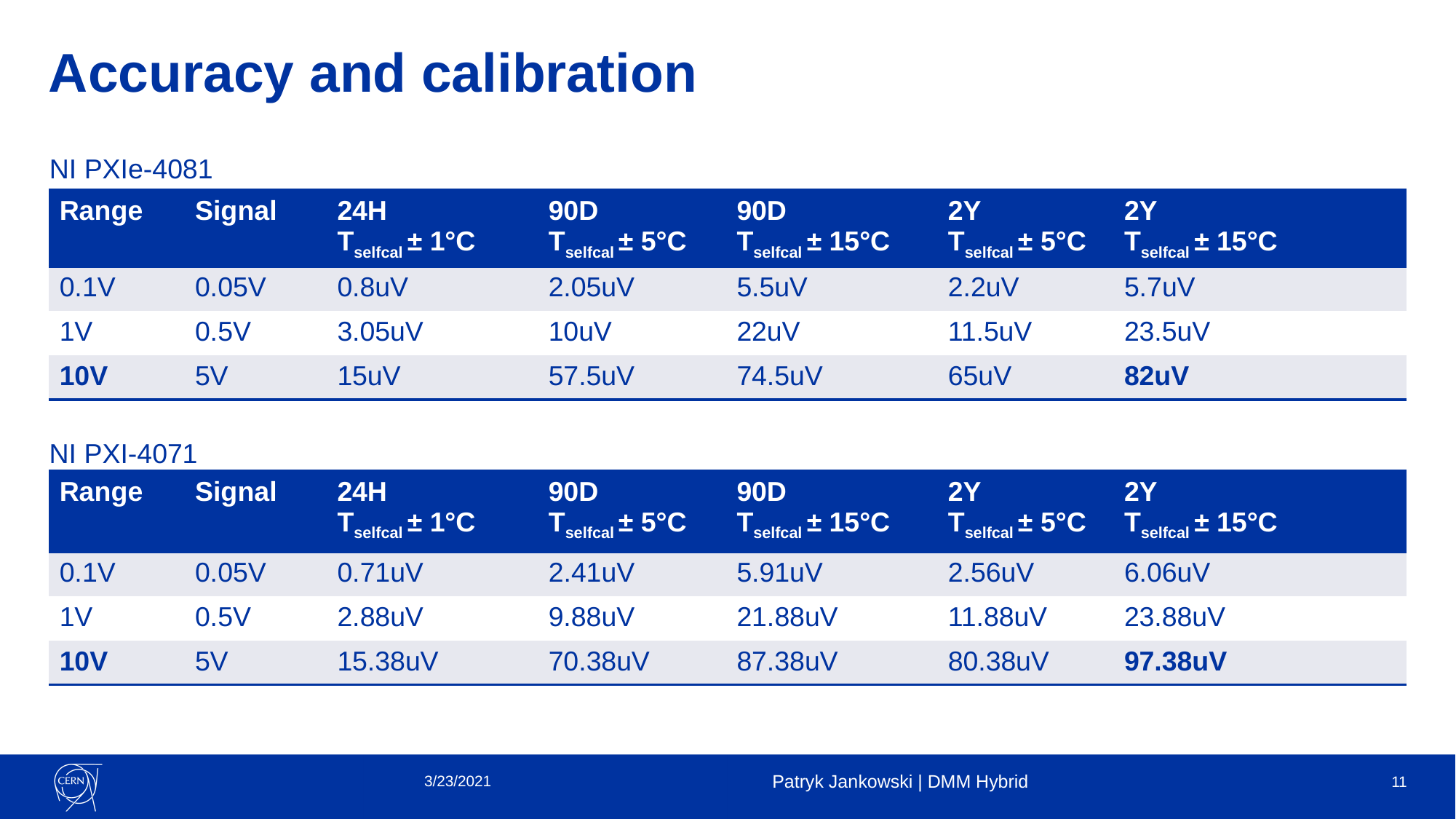

# Accuracy and calibration
NI PXIe-4081
| Range | Signal | 24H Tselfcal ± 1°C | 90D Tselfcal ± 5°C | 90D Tselfcal ± 15°C | 2Y Tselfcal ± 5°C | 2Y Tselfcal ± 15°C |
| --- | --- | --- | --- | --- | --- | --- |
| 0.1V | 0.05V | 0.8uV | 2.05uV | 5.5uV | 2.2uV | 5.7uV |
| 1V | 0.5V | 3.05uV | 10uV | 22uV | 11.5uV | 23.5uV |
| 10V | 5V | 15uV | 57.5uV | 74.5uV | 65uV | 82uV |
NI PXI-4071
| Range | Signal | 24H Tselfcal ± 1°C | 90D Tselfcal ± 5°C | 90D Tselfcal ± 15°C | 2Y Tselfcal ± 5°C | 2Y Tselfcal ± 15°C |
| --- | --- | --- | --- | --- | --- | --- |
| 0.1V | 0.05V | 0.71uV | 2.41uV | 5.91uV | 2.56uV | 6.06uV |
| 1V | 0.5V | 2.88uV | 9.88uV | 21.88uV | 11.88uV | 23.88uV |
| 10V | 5V | 15.38uV | 70.38uV | 87.38uV | 80.38uV | 97.38uV |
3/23/2021
Patryk Jankowski | DMM Hybrid
11